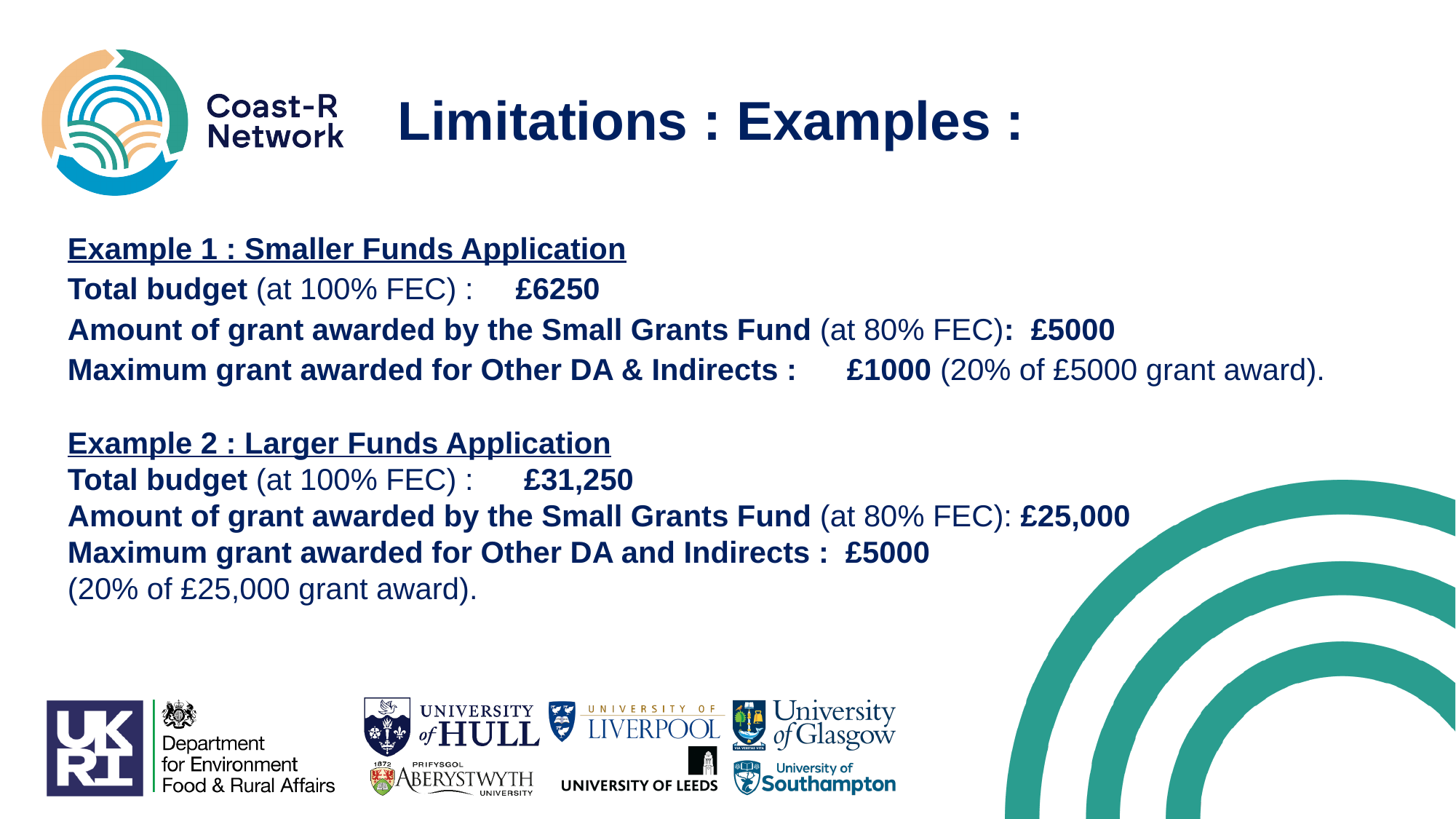

# Limitations : Examples :

Example 1 : Smaller Funds Application
Total budget (at 100% FEC) :     £6250
Amount of grant awarded by the Small Grants Fund (at 80% FEC):  £5000
Maximum grant awarded for Other DA & Indirects :      £1000 (20% of £5000 grant award).

Example 2 : Larger Funds Application
Total budget (at 100% FEC) :      £31,250
Amount of grant awarded by the Small Grants Fund (at 80% FEC): £25,000
Maximum grant awarded for Other DA and Indirects :  £5000
(20% of £25,000 grant award).